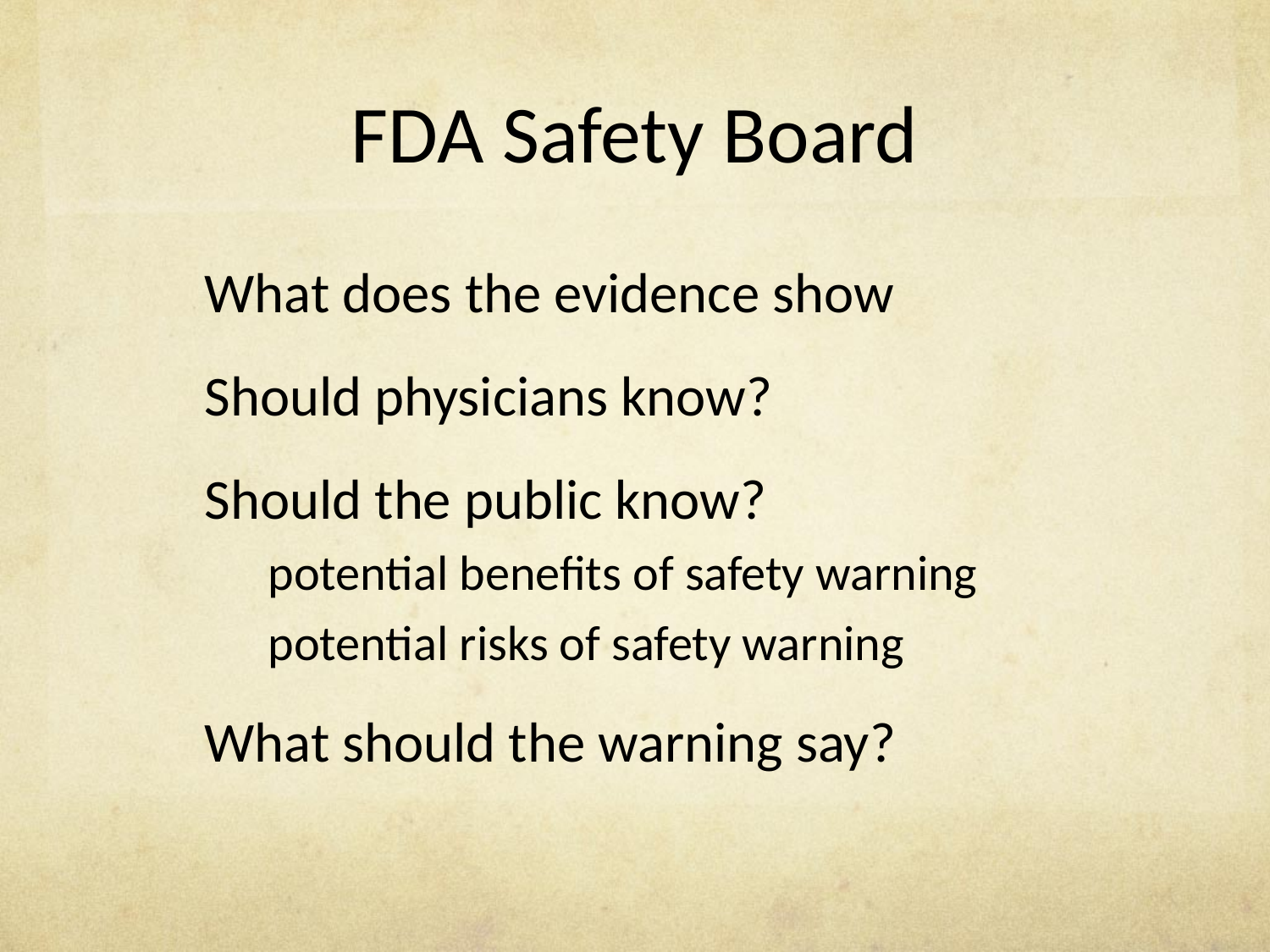

# FDA Safety Board
What does the evidence show
Should physicians know?
Should the public know?
potential benefits of safety warning
potential risks of safety warning
What should the warning say?